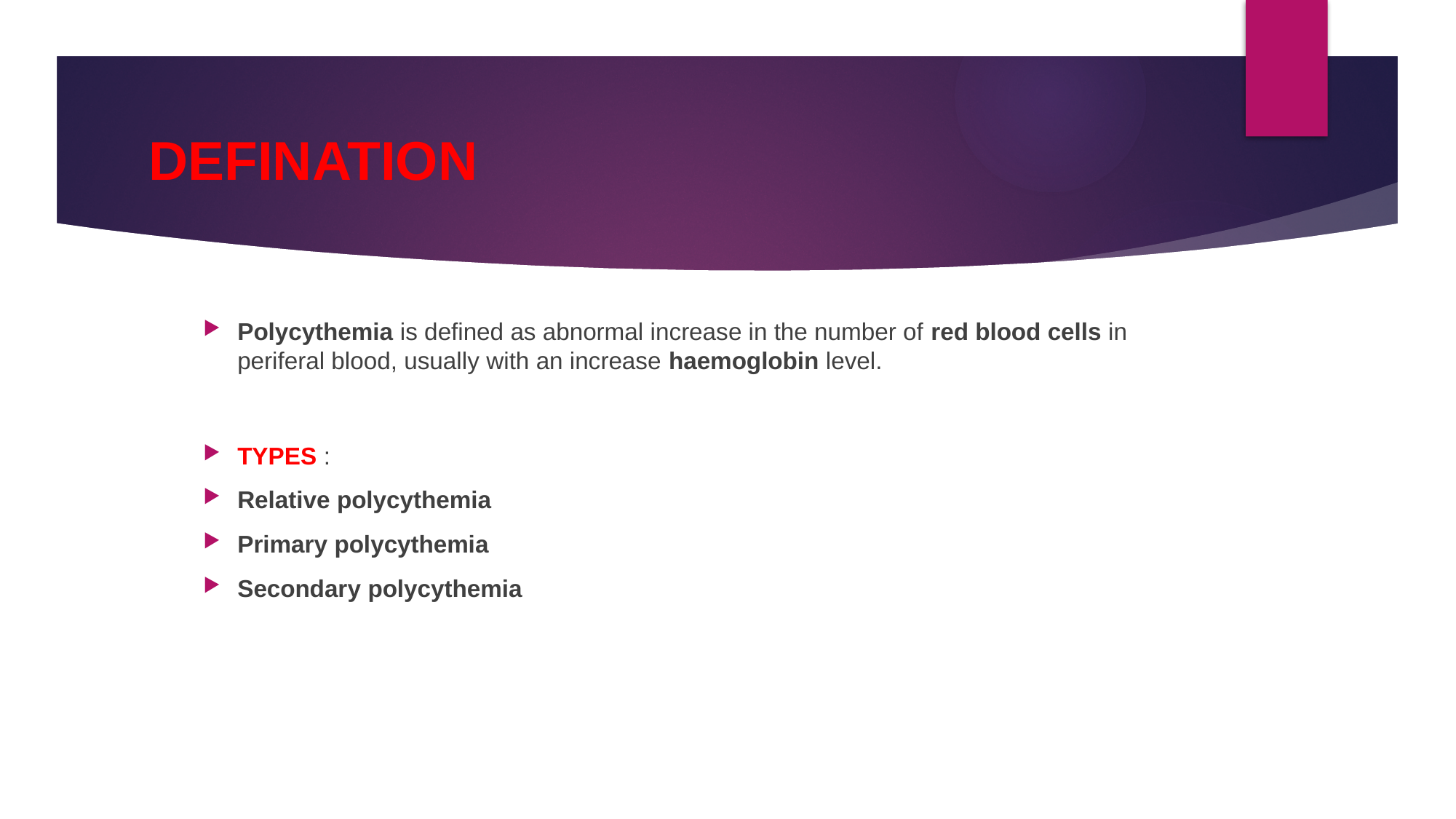

# DEFINATION
Polycythemia is defined as abnormal increase in the number of red blood cells in periferal blood, usually with an increase haemoglobin level.

TYPES :
Relative polycythemia
Primary polycythemia
Secondary polycythemia